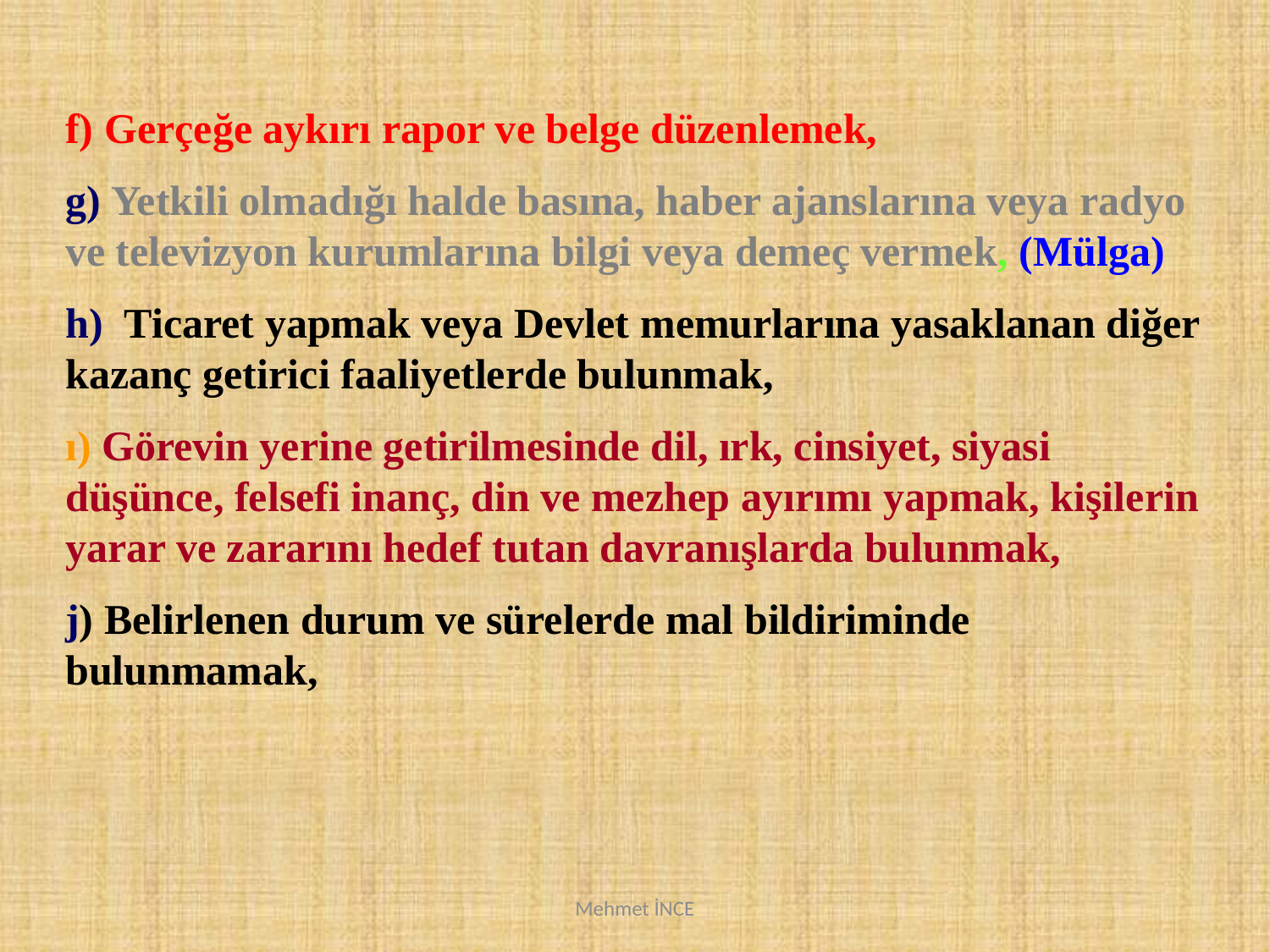

f) Gerçeğe aykırı rapor ve belge düzenlemek,
g) Yetkili olmadığı halde basına, haber ajanslarına veya radyo ve televizyon kurumlarına bilgi veya demeç vermek, (Mülga)
h)  Ticaret yapmak veya Devlet memurlarına yasaklanan diğer kazanç getirici faaliyetlerde bulunmak,
ı) Görevin yerine getirilmesinde dil, ırk, cinsiyet, siyasi düşünce, felsefi inanç, din ve mezhep ayırımı yapmak, kişilerin yarar ve zararını hedef tutan davranışlarda bulunmak,
j) Belirlenen durum ve sürelerde mal bildiriminde bulunmamak,
Mehmet İNCE